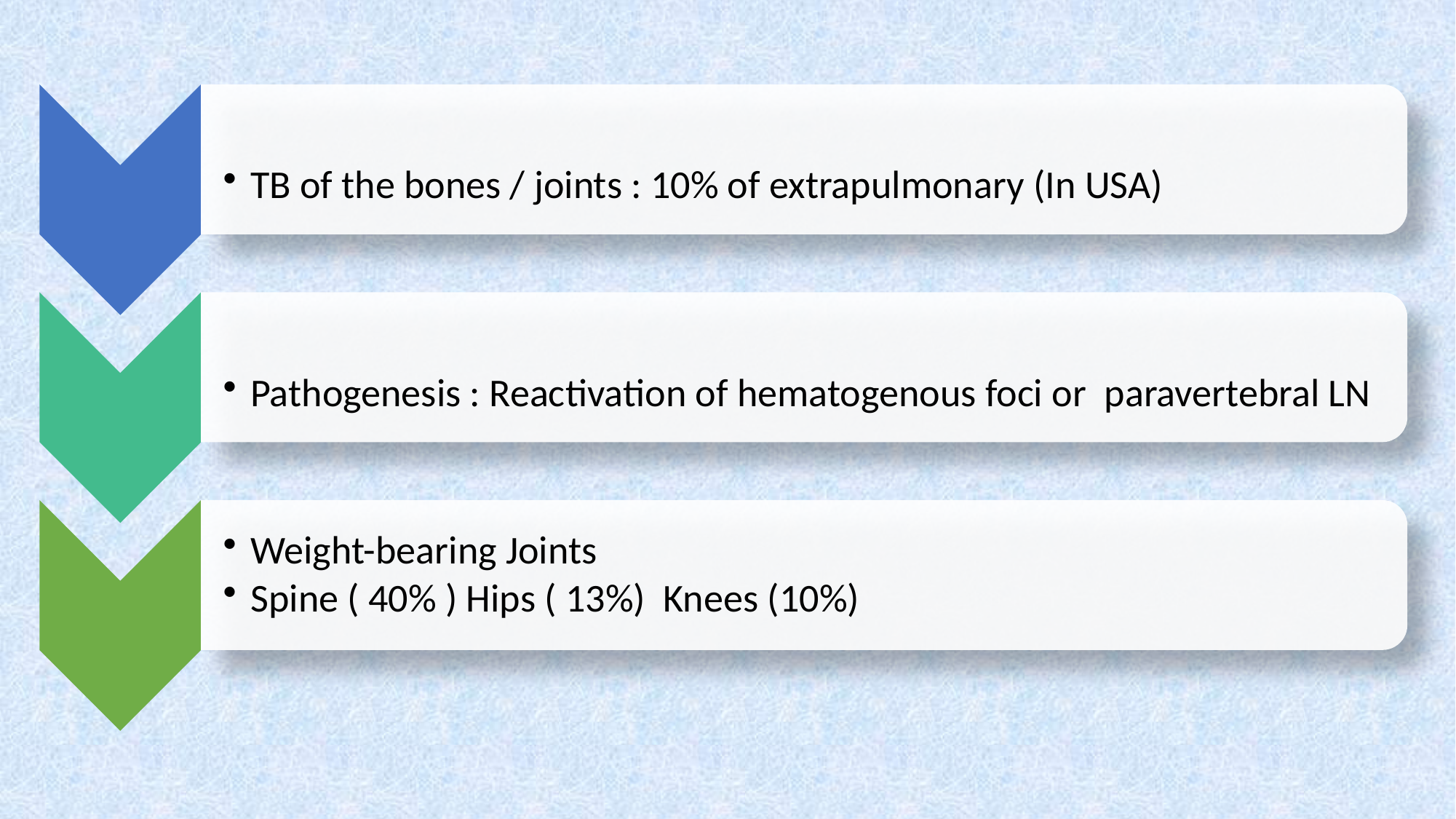

TB of the bones / joints : 10% of extrapulmonary (In USA)

Pathogenesis : Reactivation of hematogenous foci or  paravertebral LN

Weight-bearing Joints
Spine ( 40% ) Hips ( 13%)  Knees (10%)